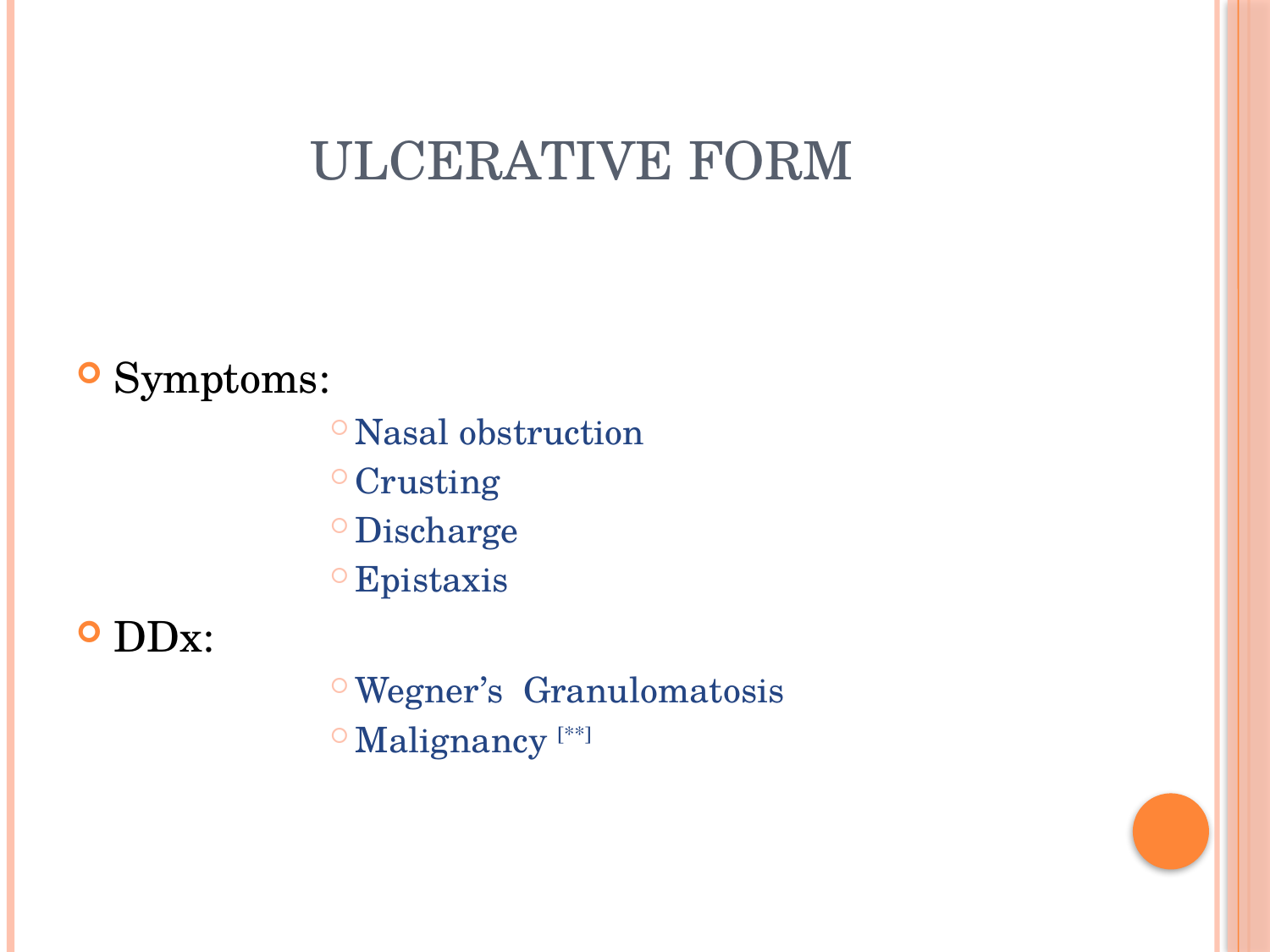

# ULCERATIVE FORM

Symptoms:
Nasal obstruction
Crusting
Discharge
Epistaxis
DDx:
Wegner’s  Granulomatosis
Malignancy [**]